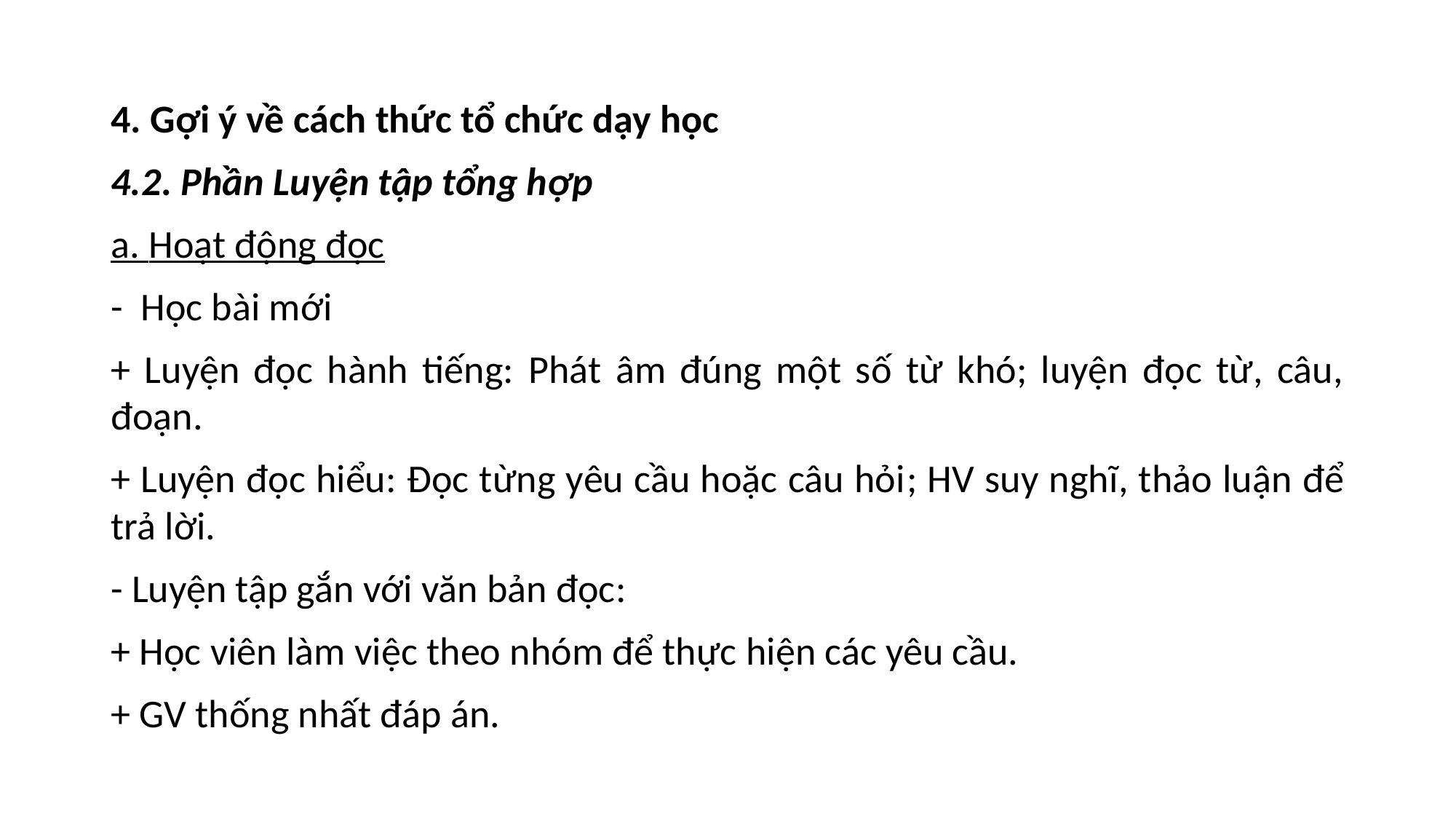

4. Gợi ý về cách thức tổ chức dạy học
4.2. Phần Luyện tập tổng hợp
a. Hoạt động đọc
-  Học bài mới
+ Luyện đọc hành tiếng: Phát âm đúng một số từ khó; luyện đọc từ, câu, đoạn.
+ Luyện đọc hiểu: Đọc từng yêu cầu hoặc câu hỏi; HV suy nghĩ, thảo luận để trả lời.
- Luyện tập gắn với văn bản đọc:
+ Học viên làm việc theo nhóm để thực hiện các yêu cầu.
+ GV thống nhất đáp án.